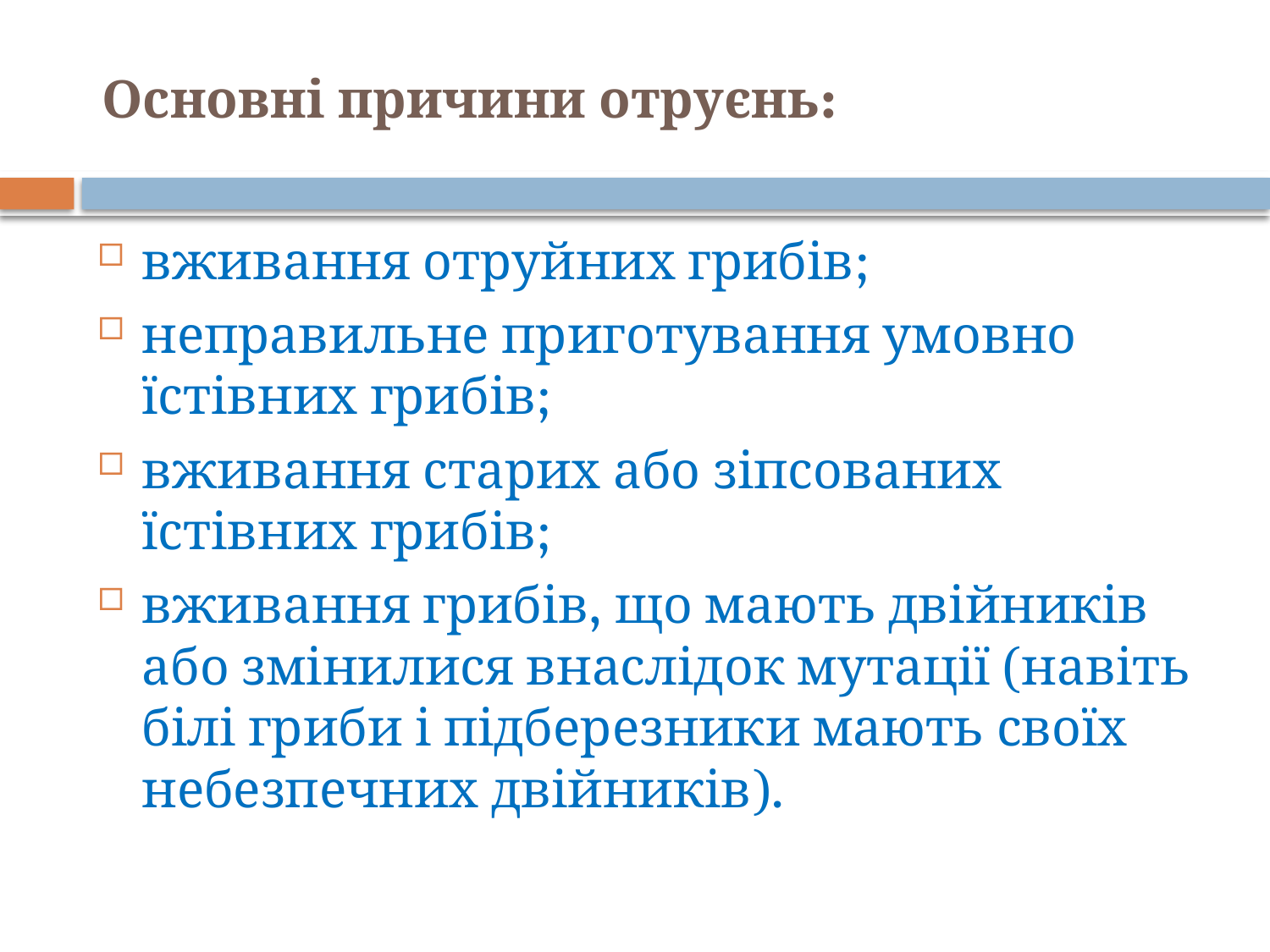

# Основні причини отруєнь:
вживання отруйних грибів;
неправильне приготування умовно їстівних грибів;
вживання старих або зіпсованих їстівних грибів;
вживання грибів, що мають двійників або змінилися внаслідок мутації (навіть білі гриби і підберезники мають своїх небезпечних двійників).